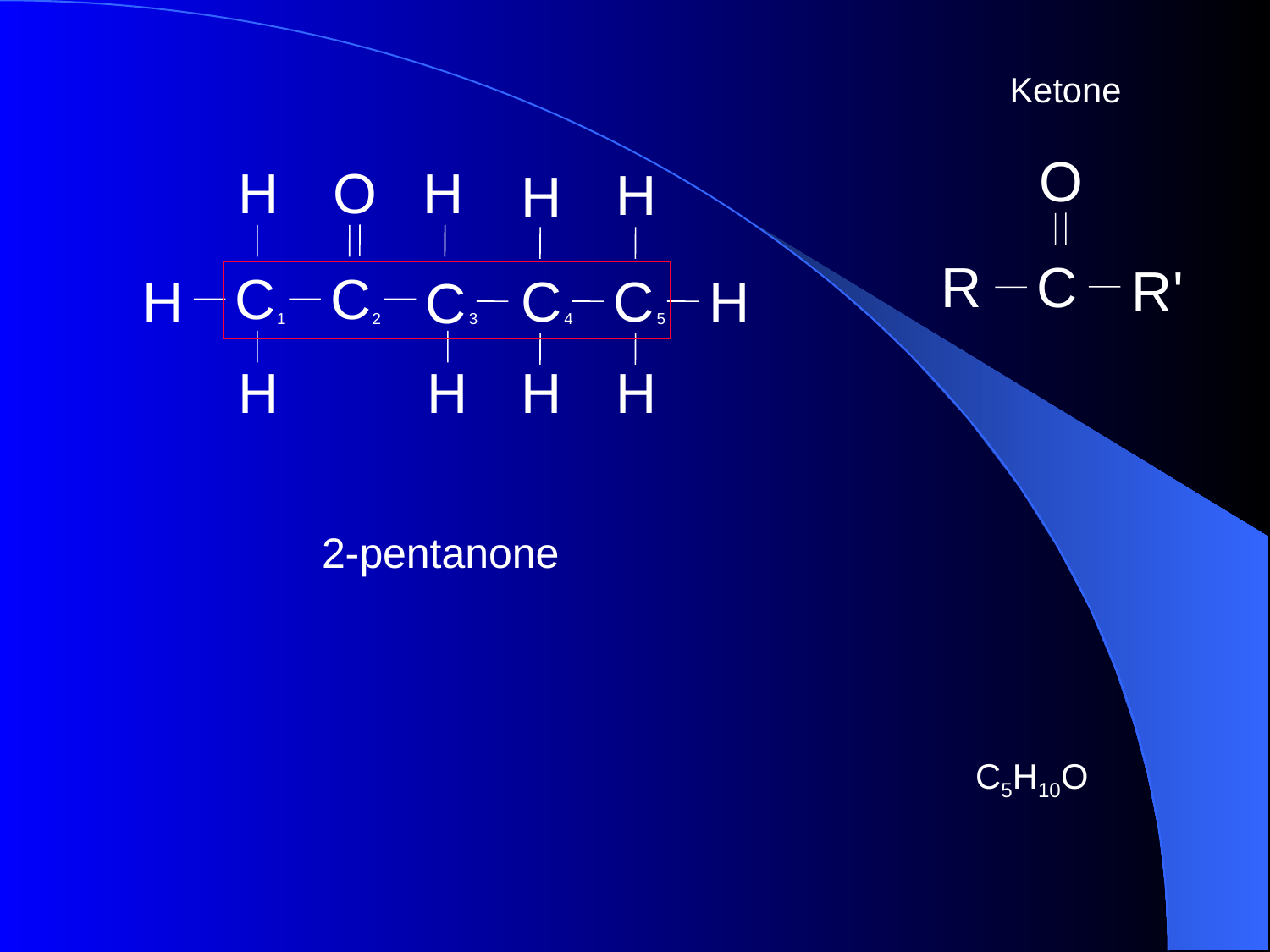

Ketone
O

R
C
R'

H
O
H
H
H

C
C
H
C
C
H
C

H
H
H
H

1
2
3
4
5
2-pentanone
C5H10O